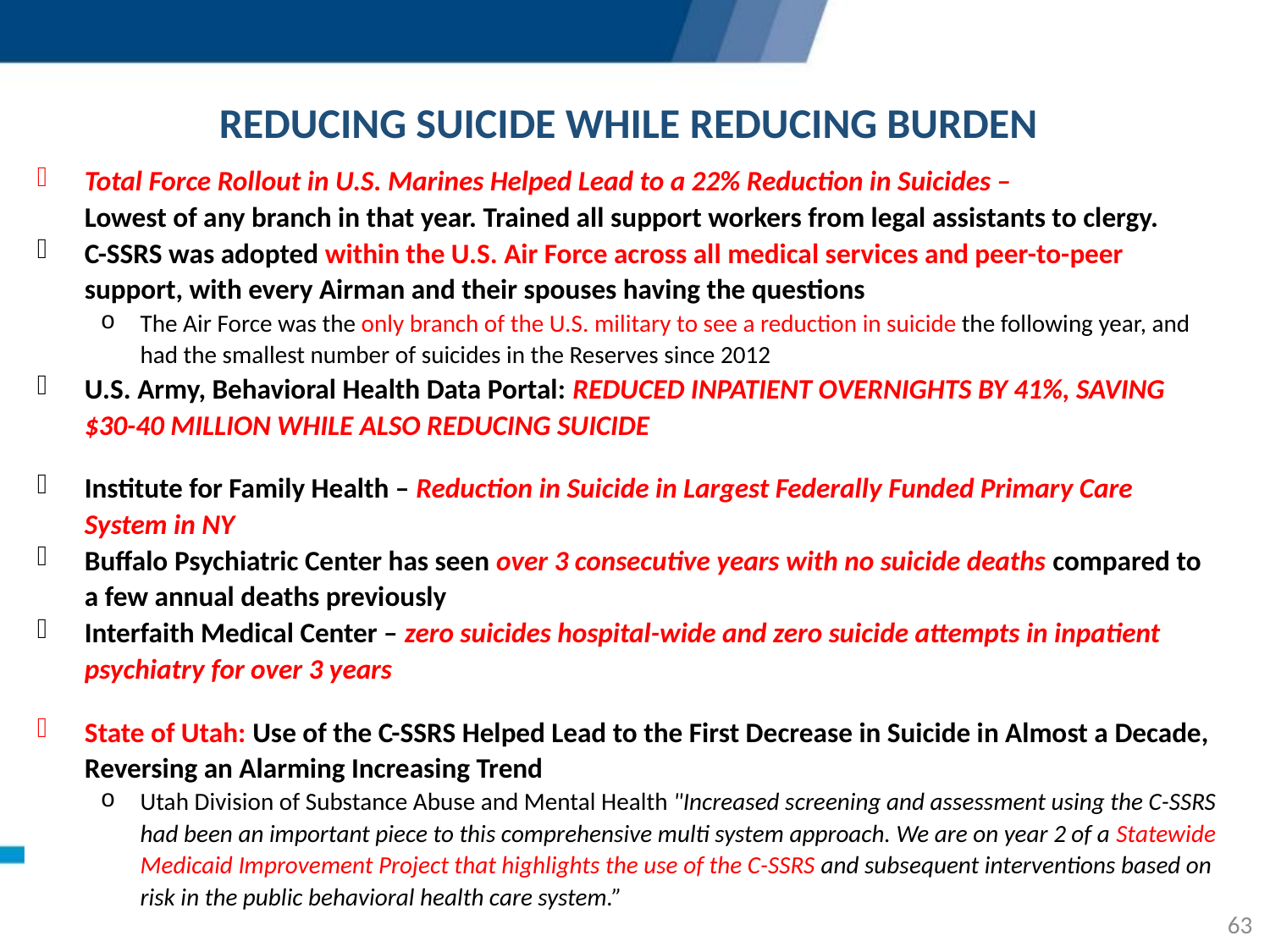

REDUCING SUICIDE WHILE REDUCING BURDEN
Total Force Rollout in U.S. Marines Helped Lead to a 22% Reduction in Suicides –
Lowest of any branch in that year. Trained all support workers from legal assistants to clergy.
C-SSRS was adopted within the U.S. Air Force across all medical services and peer-to-peer support, with every Airman and their spouses having the questions
The Air Force was the only branch of the U.S. military to see a reduction in suicide the following year, and had the smallest number of suicides in the Reserves since 2012
U.S. Army, Behavioral Health Data Portal: REDUCED INPATIENT OVERNIGHTS BY 41%, SAVING
$30-40 MILLION WHILE ALSO REDUCING SUICIDE

Institute for Family Health – Reduction in Suicide in Largest Federally Funded Primary Care System in NY
Buffalo Psychiatric Center has seen over 3 consecutive years with no suicide deaths compared to a few annual deaths previously
Interfaith Medical Center – zero suicides hospital-wide and zero suicide attempts in inpatient psychiatry for over 3 years

State of Utah: Use of the C-SSRS Helped Lead to the First Decrease in Suicide in Almost a Decade, Reversing an Alarming Increasing Trend
Utah Division of Substance Abuse and Mental Health "Increased screening and assessment using the C-SSRS had been an important piece to this comprehensive multi system approach. We are on year 2 of a Statewide Medicaid Improvement Project that highlights the use of the C-SSRS and subsequent interventions based on risk in the public behavioral health care system.”
63